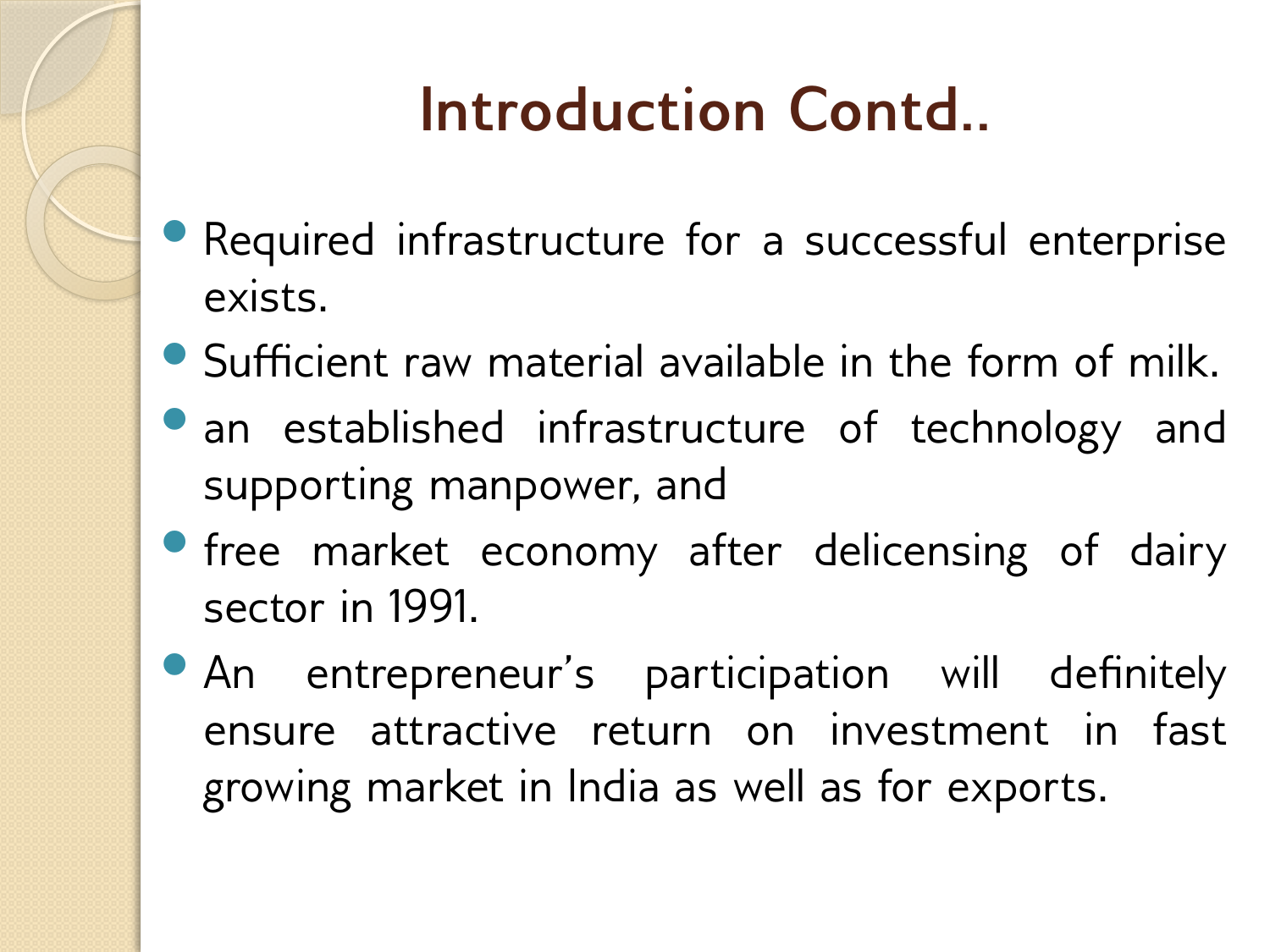

# Introduction Contd..
Required infrastructure for a successful enterprise exists.
Sufficient raw material available in the form of milk.
an established infrastructure of technology and supporting manpower, and
free market economy after delicensing of dairy sector in 1991.
An entrepreneur’s participation will definitely ensure attractive return on investment in fast growing market in India as well as for exports.